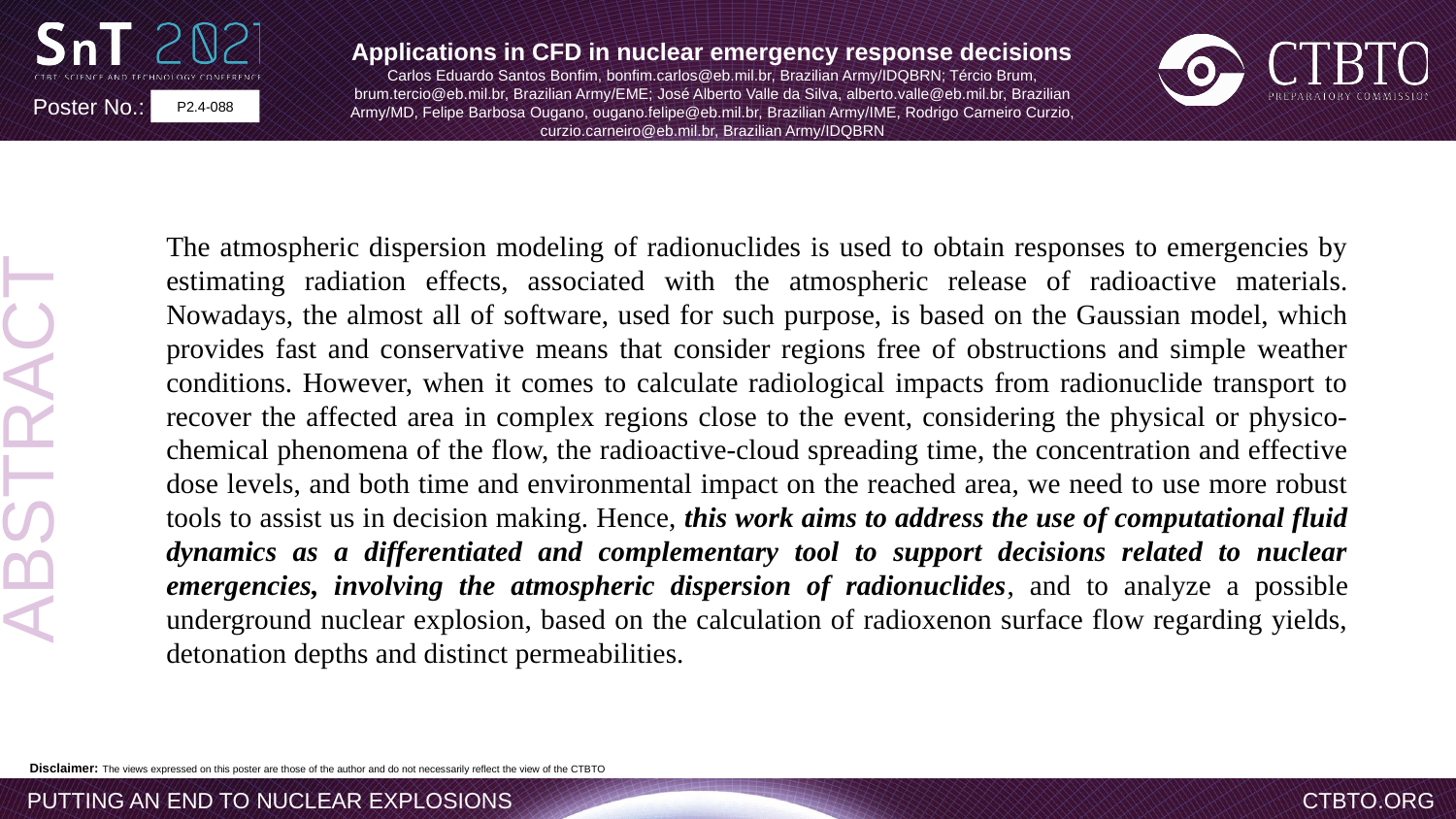

Applications in CFD in nuclear emergency response decisions
Carlos Eduardo Santos Bonfim, bonfim.carlos@eb.mil.br, Brazilian Army/IDQBRN; Tércio Brum, brum.tercio@eb.mil.br, Brazilian Army/EME; José Alberto Valle da Silva, alberto.valle@eb.mil.br, Brazilian Army/MD, Felipe Barbosa Ougano, ougano.felipe@eb.mil.br, Brazilian Army/IME, Rodrigo Carneiro Curzio, curzio.carneiro@eb.mil.br, Brazilian Army/IDQBRN
P2.4-088
The atmospheric dispersion modeling of radionuclides is used to obtain responses to emergencies by estimating radiation effects, associated with the atmospheric release of radioactive materials. Nowadays, the almost all of software, used for such purpose, is based on the Gaussian model, which provides fast and conservative means that consider regions free of obstructions and simple weather conditions. However, when it comes to calculate radiological impacts from radionuclide transport to recover the affected area in complex regions close to the event, considering the physical or physico-chemical phenomena of the flow, the radioactive-cloud spreading time, the concentration and effective dose levels, and both time and environmental impact on the reached area, we need to use more robust tools to assist us in decision making. Hence, this work aims to address the use of computational fluid dynamics as a differentiated and complementary tool to support decisions related to nuclear emergencies, involving the atmospheric dispersion of radionuclides, and to analyze a possible underground nuclear explosion, based on the calculation of radioxenon surface flow regarding yields, detonation depths and distinct permeabilities.
ABSTRACT